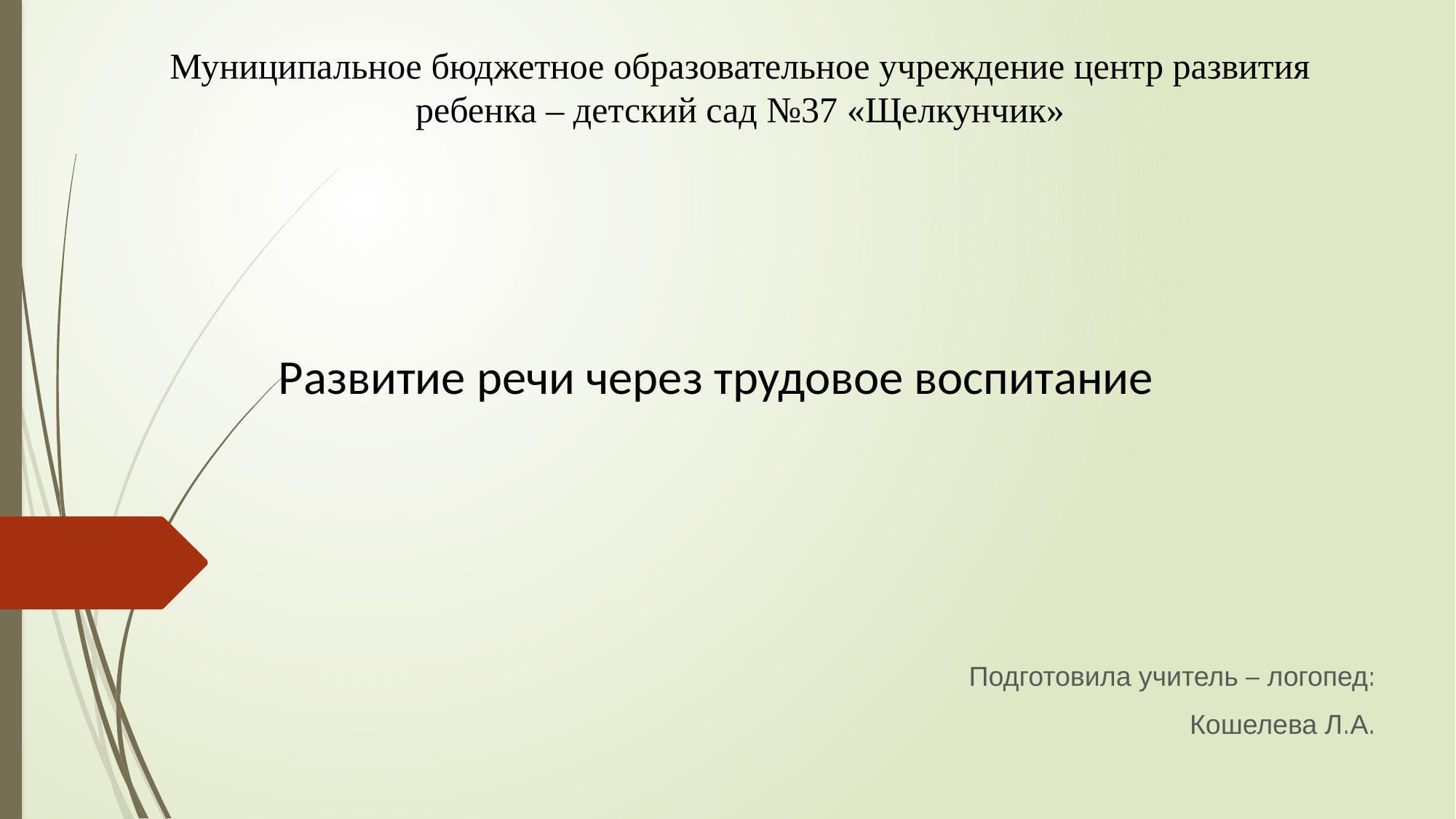

Муниципальное бюджетное образовательное учреждение центр развития ребенка – детский сад №37 «Щелкунчик»

# Развитие речи через трудовое воспитание
Подготовила учитель – логопед:
Кошелева Л.А.